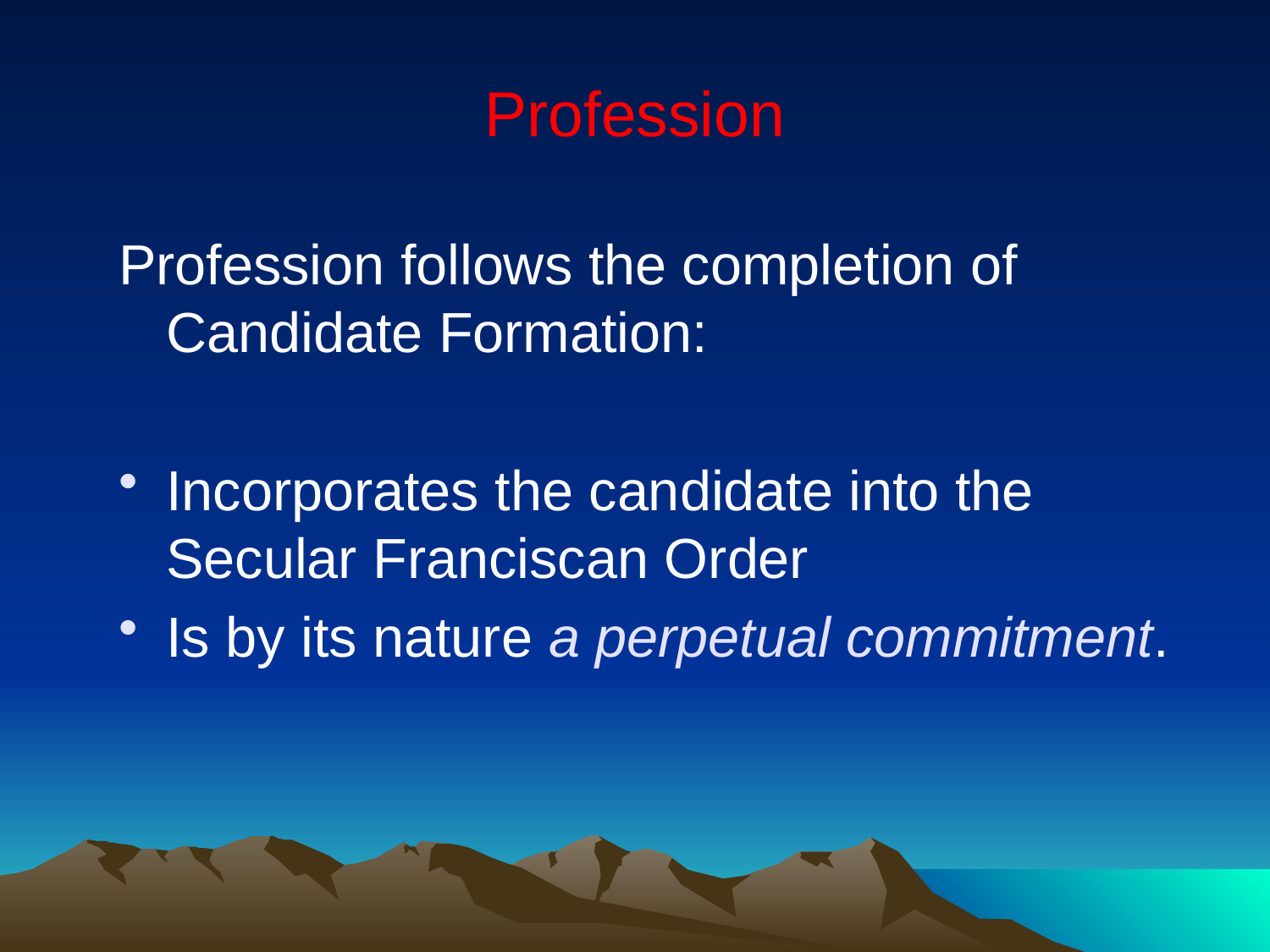

Profession
Profession follows the completion of Candidate Formation:

Incorporates the candidate into the Secular Franciscan Order
Is by its nature a perpetual commitment.